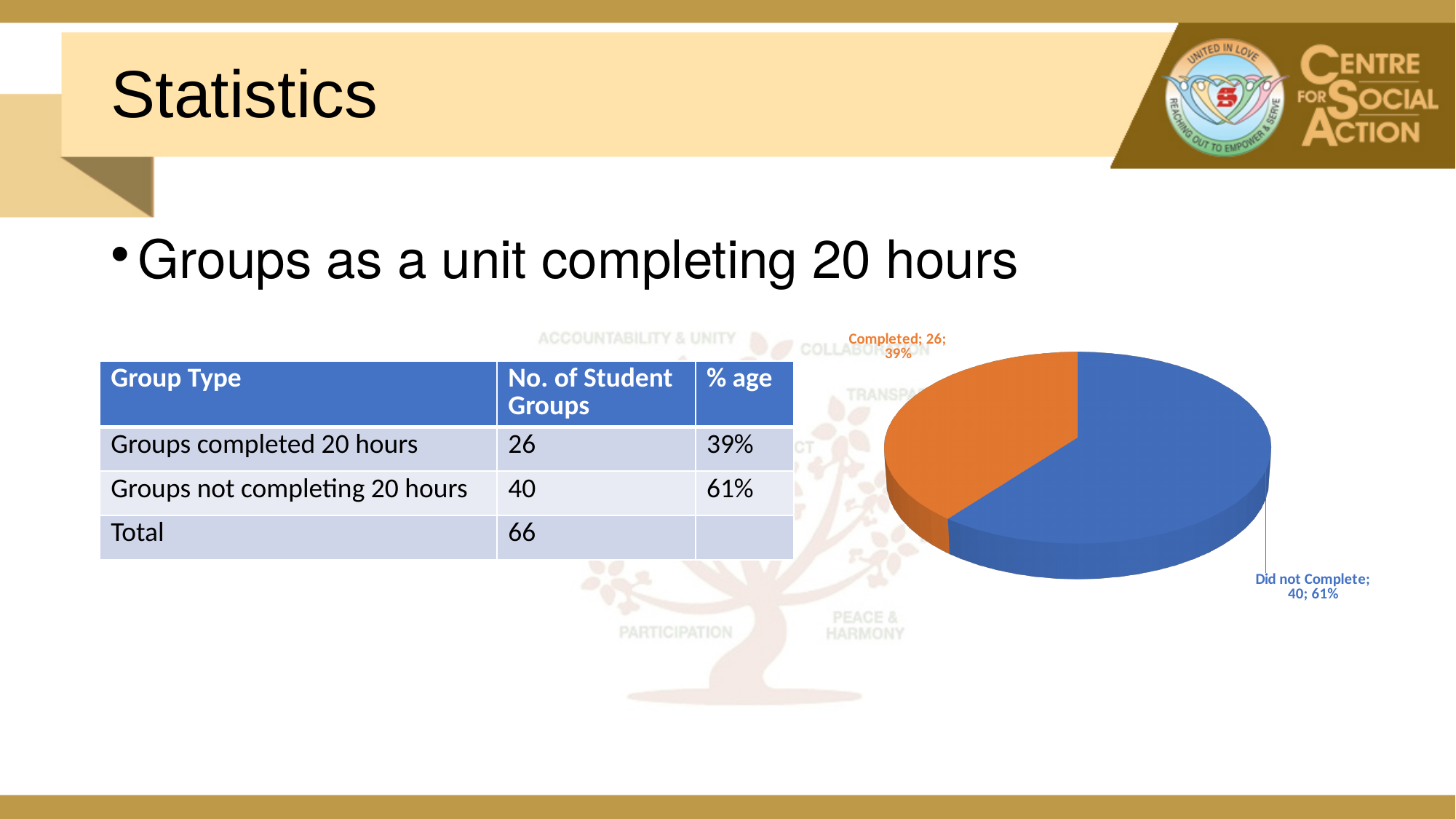

# Statistics
Groups as a unit completing 20 hours

[unsupported chart]

| Group Type | No. of Student Groups | % age |
| --- | --- | --- |
| Groups completed 20 hours | 26 | 39% |
| Groups not completing 20 hours | 40 | 61% |
| Total | 66 |  |